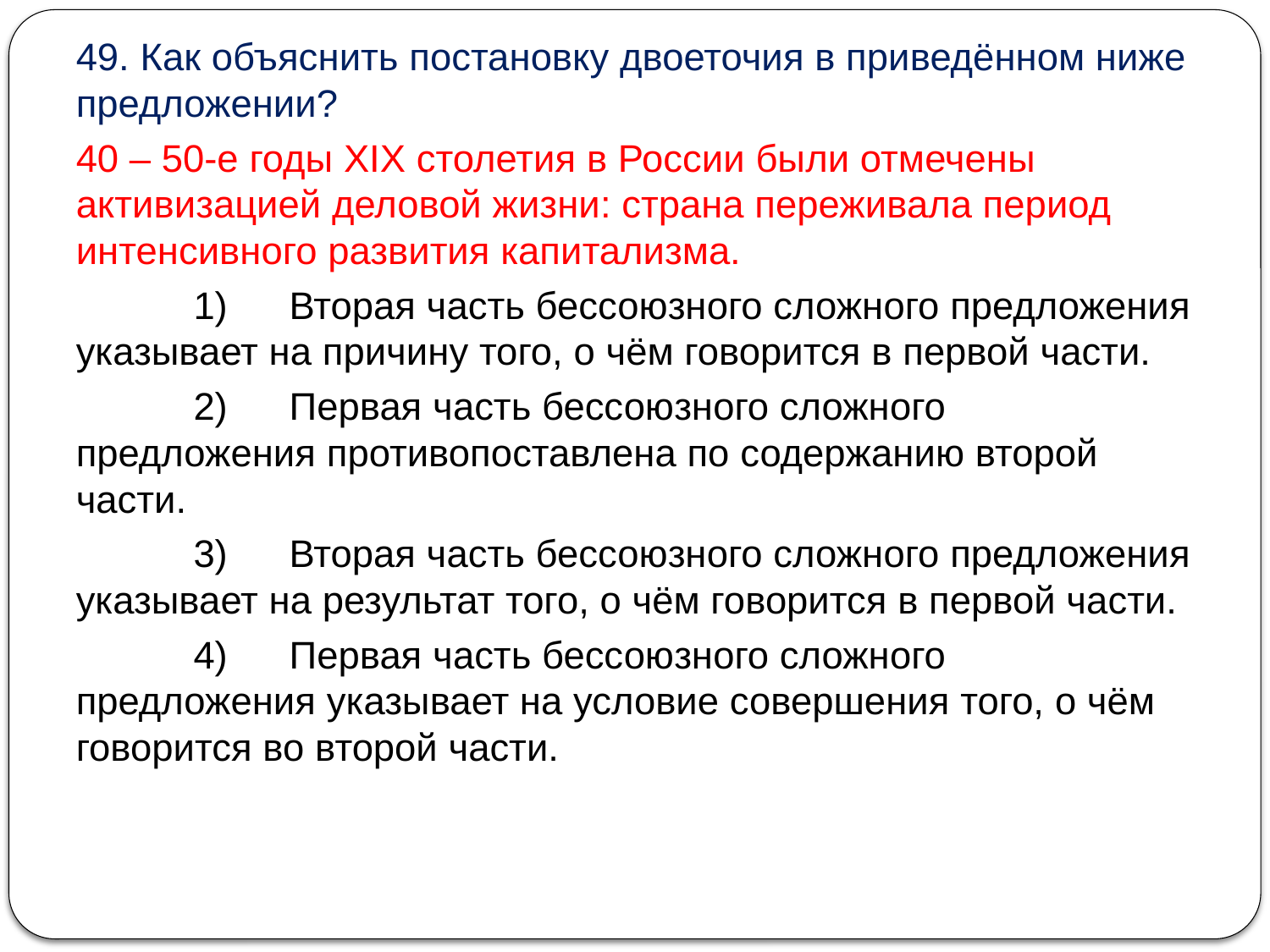

49. Как объяснить постановку двоеточия в приведённом ниже предложении?
40 – 50-е годы XIX столетия в России были отмечены активизацией деловой жизни: страна переживала период интенсивного развития капитализма.
  	 1) 	Вторая часть бессоюзного сложного предложения указывает на причину того, о чём говорится в первой части.
  	 2) 	Первая часть бессоюзного сложного предложения противопоставлена по содержанию второй части.
  	 3) 	Вторая часть бессоюзного сложного предложения указывает на результат того, о чём говорится в первой части.
  	 4) 	Первая часть бессоюзного сложного предложения указывает на условие совершения того, о чём говорится во второй части.